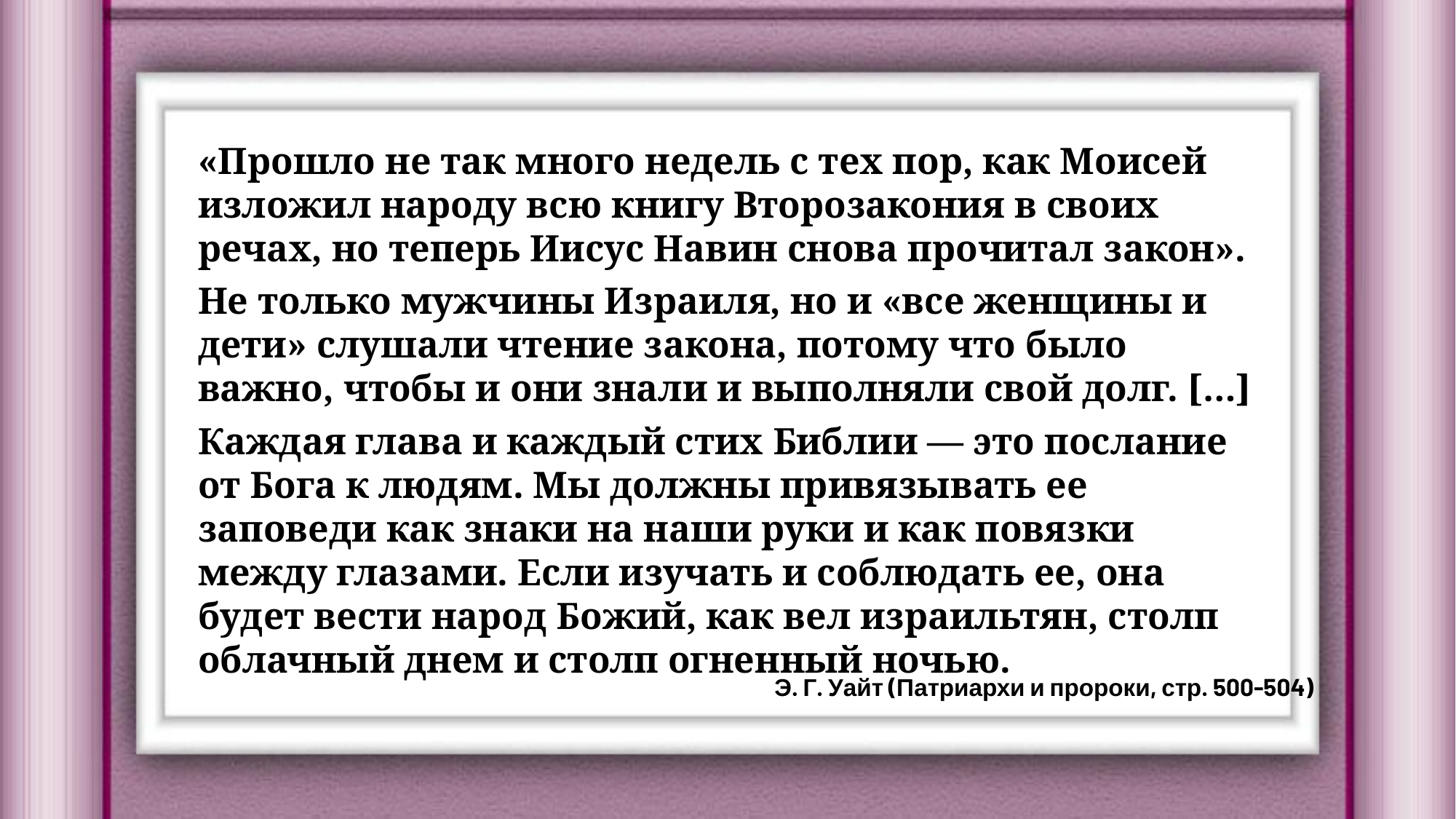

«Прошло не так много недель с тех пор, как Моисей изложил народу всю книгу Второзакония в своих речах, но теперь Иисус Навин снова прочитал закон».
Не только мужчины Израиля, но и «все женщины и дети» слушали чтение закона, потому что было важно, чтобы и они знали и выполняли свой долг. […]
Каждая глава и каждый стих Библии — это послание от Бога к людям. Мы должны привязывать ее заповеди как знаки на наши руки и как повязки между глазами. Если изучать и соблюдать ее, она будет вести народ Божий, как вел израильтян, столп облачный днем и столп огненный ночью.

Э. Г. Уайт (Патриархи и пророки, стр. 500-504)